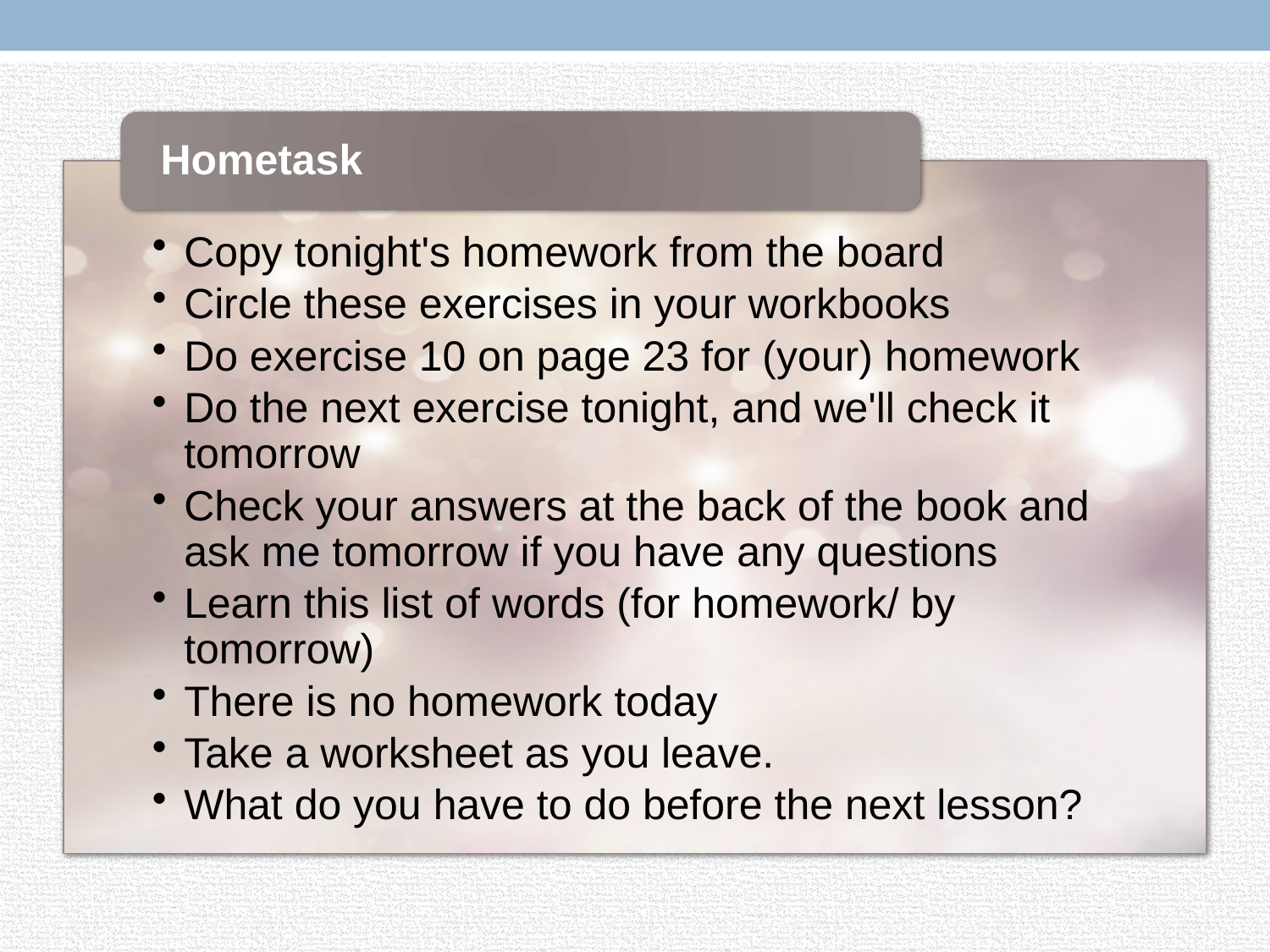

Copy tonight's homework from the board
Circle these exercises in your workbooks
Do exercise 10 on page 23 for (your) homework
Do the next exercise tonight, and we'll check it tomorrow
Check your answers at the back of the book and ask me tomorrow if you have any questions
Learn this list of words (for homework/ by tomorrow)
There is no homework today
Take a worksheet as you leave.
What do you have to do before the next lesson?
Hometask